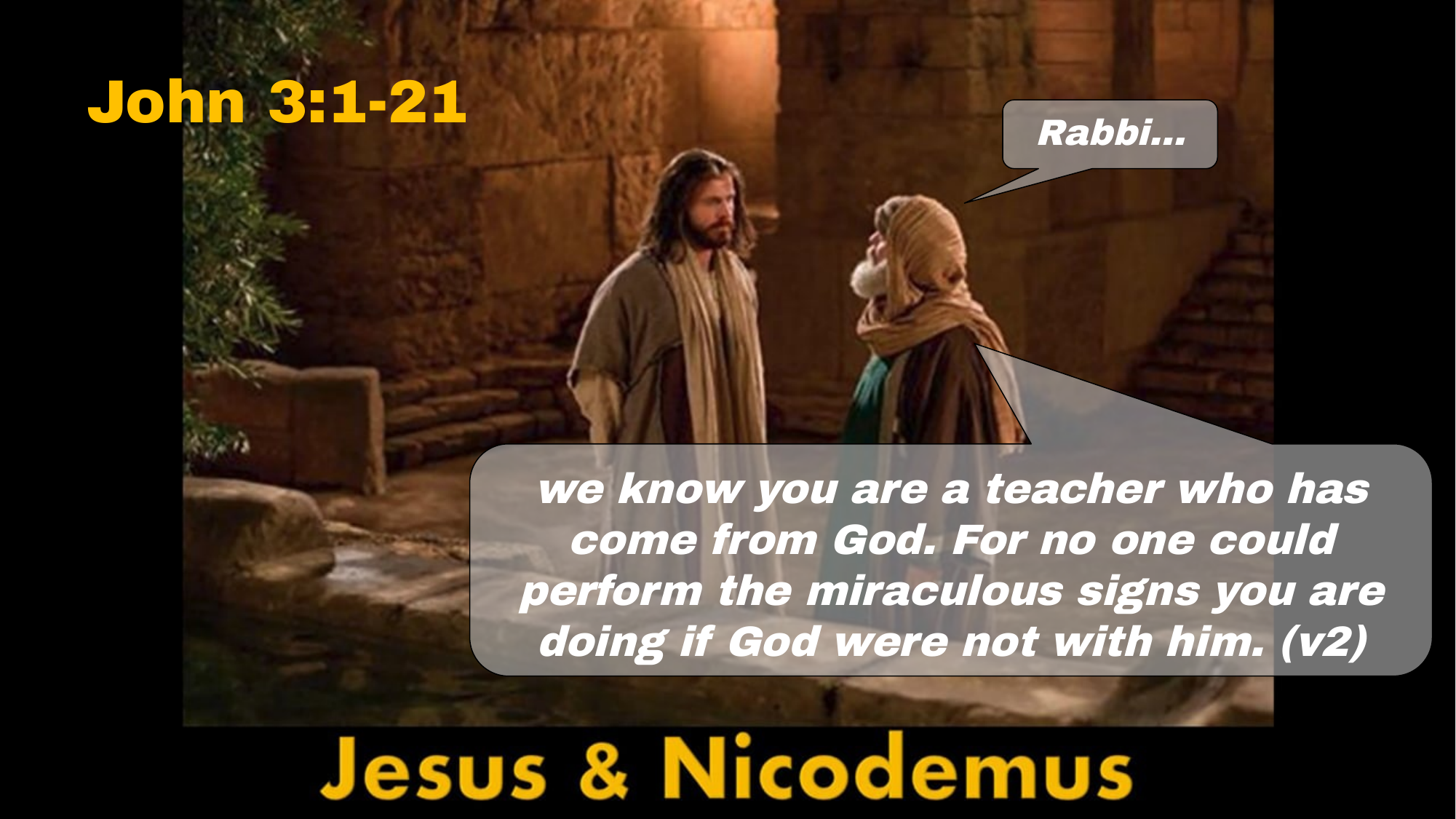

John 3:1-21
Rabbi…
we know you are a teacher who has come from God. For no one could perform the miraculous signs you are doing if God were not with him. (v2)